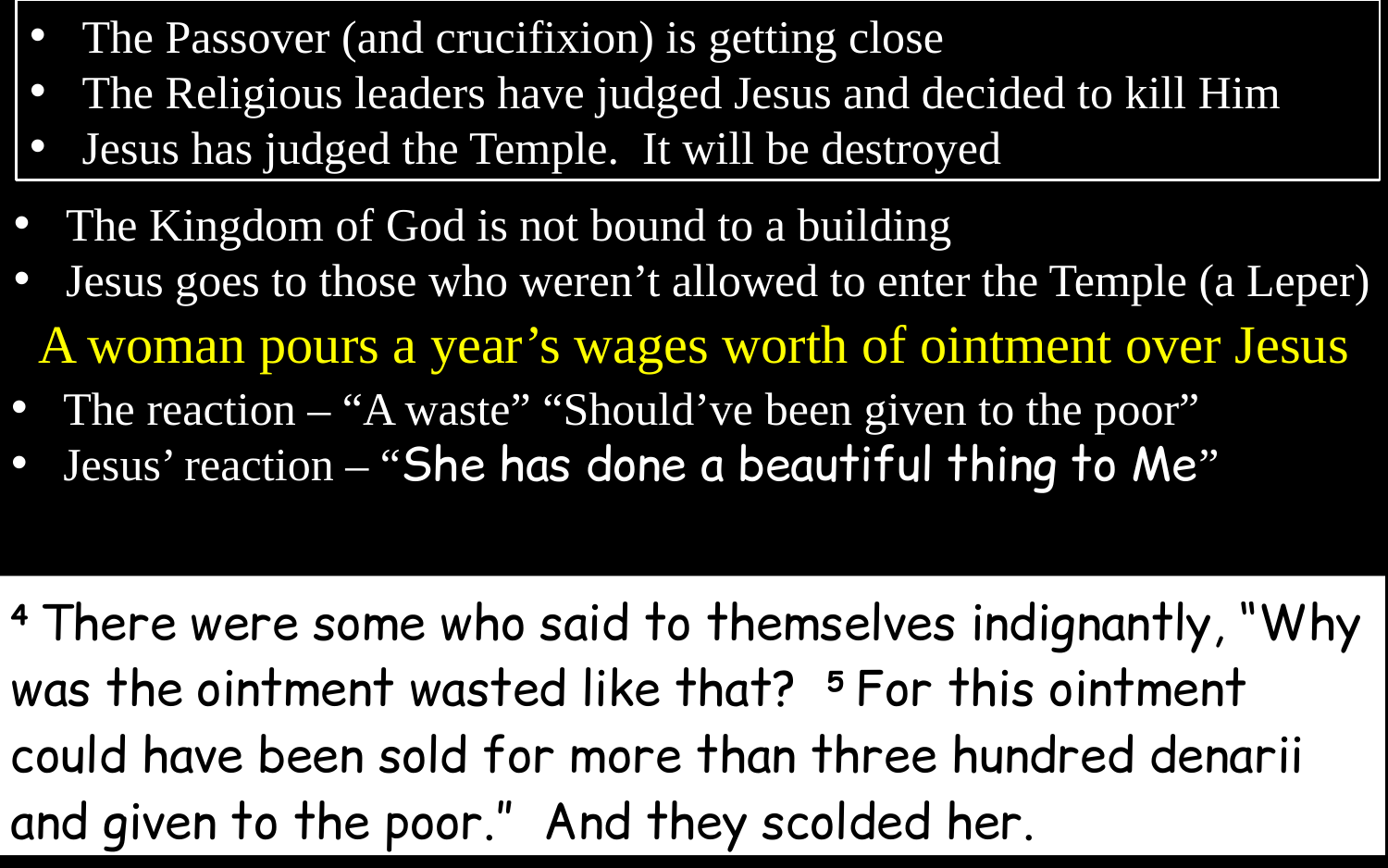

The Passover (and crucifixion) is getting close
The Religious leaders have judged Jesus and decided to kill Him
Jesus has judged the Temple.  It will be destroyed
The Kingdom of God is not bound to a building
Jesus goes to those who weren’t allowed to enter the Temple (a Leper)
A woman pours a year’s wages worth of ointment over Jesus
The reaction – “A waste” “Should’ve been given to the poor”
Jesus’ reaction – “She has done a beautiful thing to Me”
4 There were some who said to themselves indignantly, “Why was the ointment wasted like that?  5 For this ointment could have been sold for more than three hundred denarii and given to the poor.”  And they scolded her.